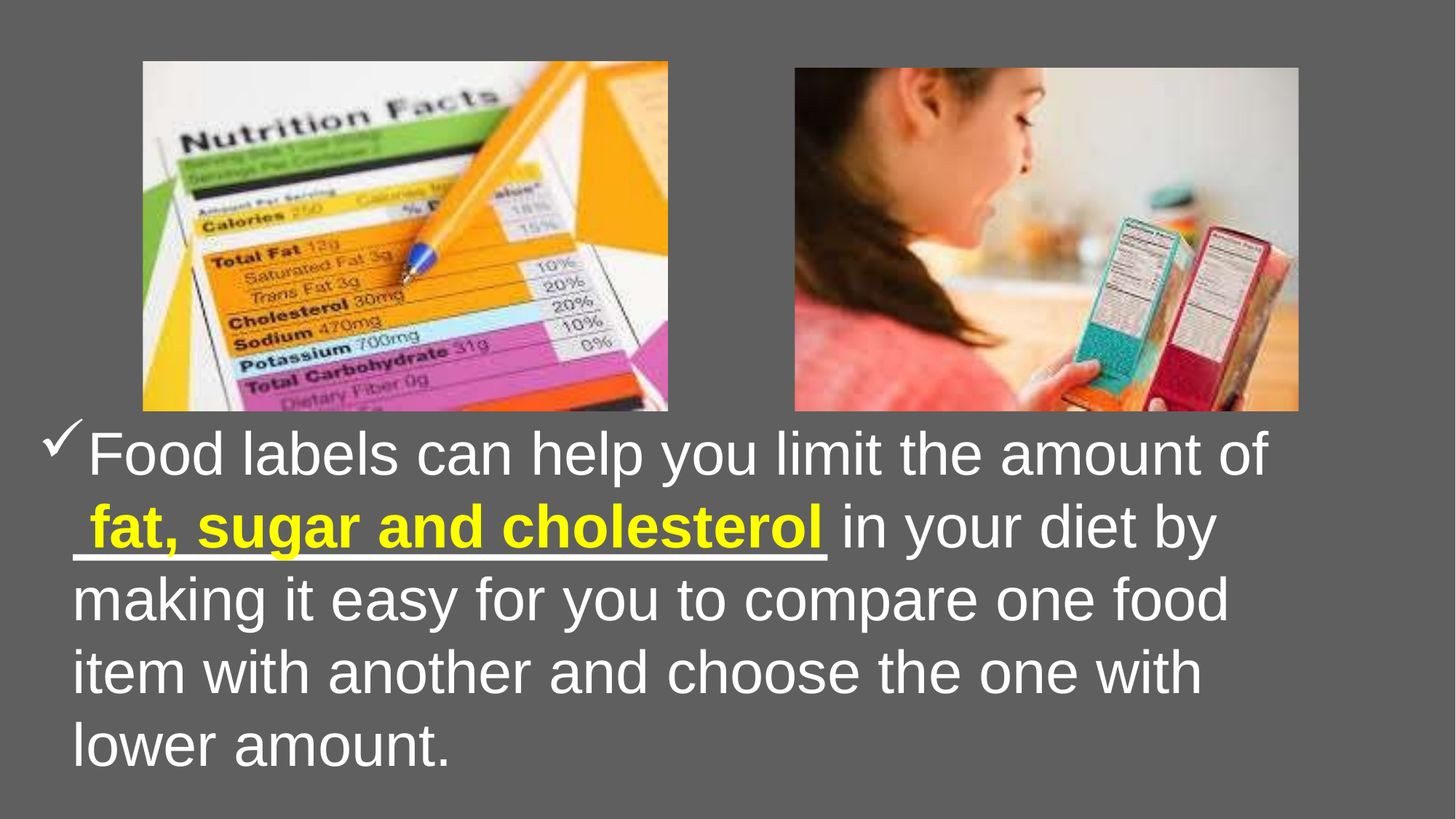

Food labels can help you limit the amount of  fat, sugar and cholesterol in your diet by  making it easy for you to compare one food  item with another and choose the one with  lower amount.